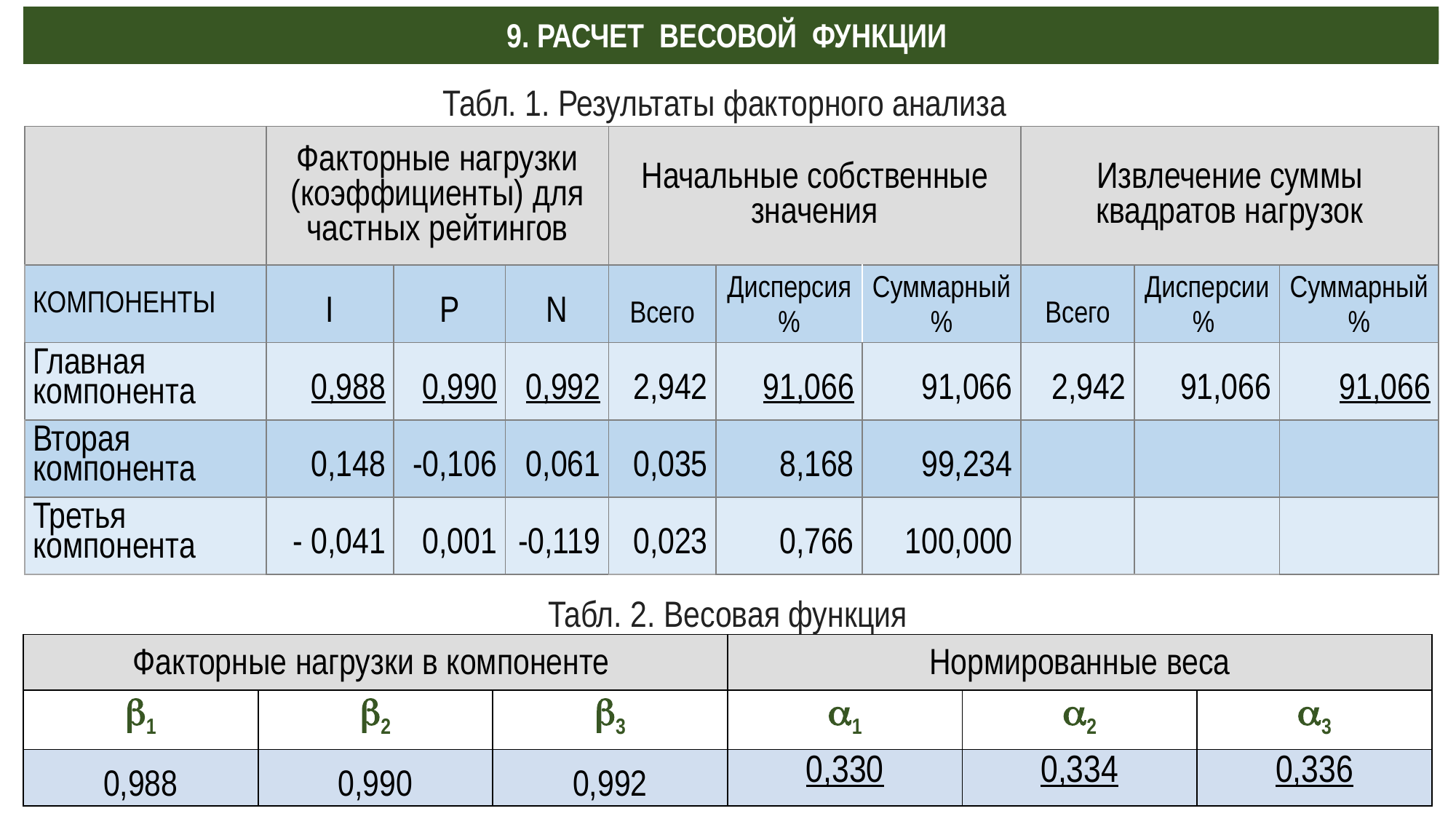

13. РАСЧЕТ  ВЕСОВОЙ  ФУНКЦИИ
9. РАСЧЕТ  ВЕСОВОЙ  ФУНКЦИИ
13. РАСЧЕТ  ВЕСОВОЙ  ФУНКЦИИ
Табл. 1. Результаты факторного анализа
|  | Факторные нагрузки (коэффициенты) для частных рейтингов |  |  | Начальные собственные значения |  |  | Извлечение суммы квадратов нагрузок |  |  |
| --- | --- | --- | --- | --- | --- | --- | --- | --- | --- |
| КОМПОНЕНТЫ | I | P | N | Всего | Дисперсия % | Суммарный % | Всего | Дисперсии % | Суммарный % |
| Главная компонента | 0,988 | 0,990 | 0,992 | 2,942 | 91,066 | 91,066 | 2,942 | 91,066 | 91,066 |
| Вторая компонента | 0,148 | -0,106 | 0,061 | 0,035 | 8,168 | 99,234 |  |  |  |
| Третья компонента | - 0,041 | 0,001 | -0,119 | 0,023 | 0,766 | 100,000 |  |  |  |
Табл. 2. Весовая функция
| Факторные нагрузки в компоненте | Нормированные веса |
| --- | --- |
| β1 | β2 | β3 | α1 | α2 | α3 |
| --- | --- | --- | --- | --- | --- |
| 0,988 | 0,990 | 0,992 | 0,330 | 0,334 | 0,336 |